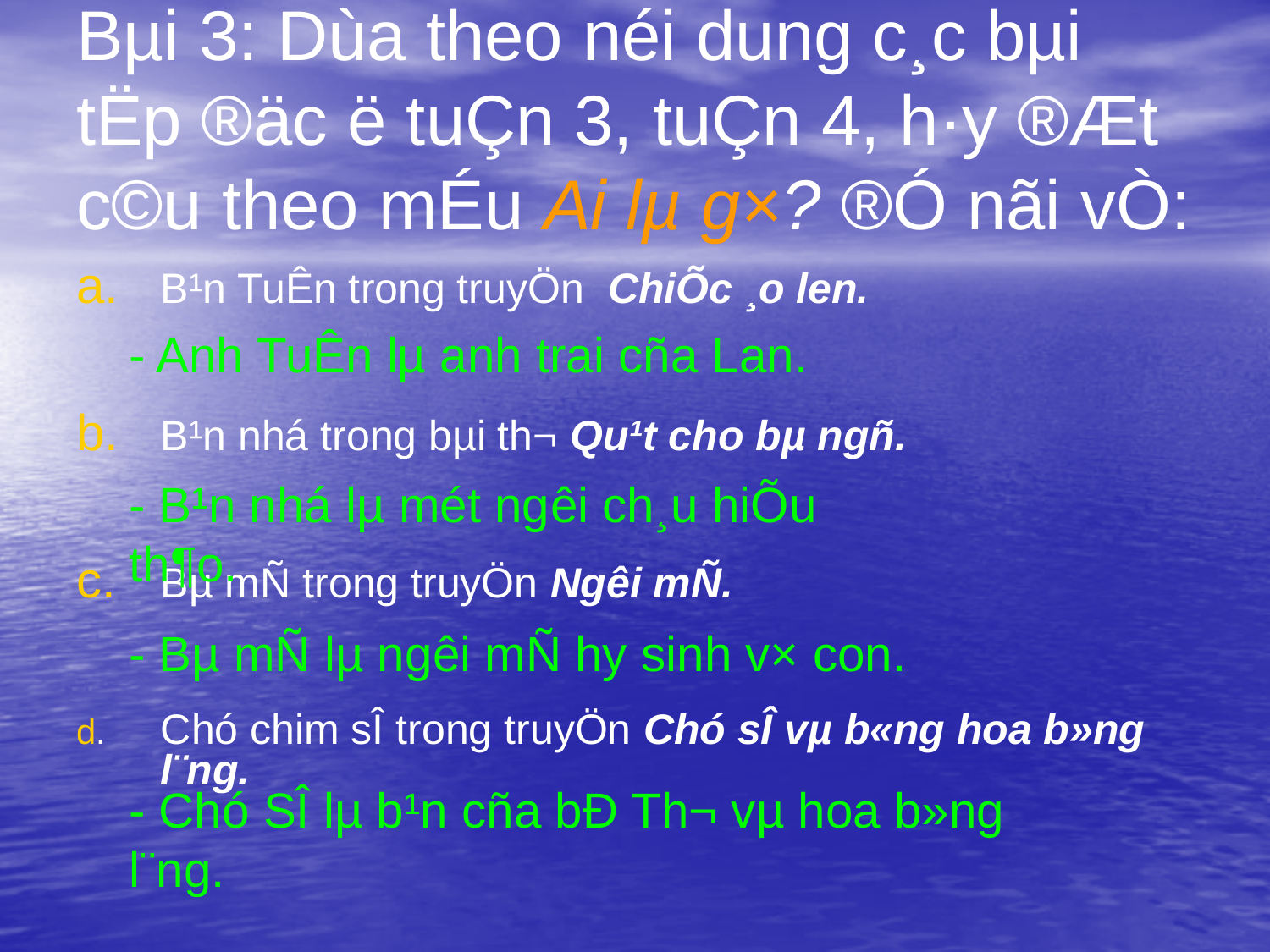

# Bµi 3: Dùa theo néi dung c¸c bµi tËp ®äc ë tuÇn 3, tuÇn 4, h·y ®Æt c©u theo mÉu Ai lµ g×? ®Ó nãi vÒ:
B¹n TuÊn trong truyÖn  ChiÕc ¸o len.

B¹n nhá trong bµi th¬ Qu¹t cho bµ ngñ.

Bµ mÑ trong truyÖn Ng­êi mÑ.

d. 	Chó chim sÎ trong truyÖn Chó sÎ vµ b«ng hoa b»ng l¨ng.
- Anh TuÊn lµ anh trai cña Lan.
- B¹n nhá lµ mét ng­êi ch¸u hiÕu th¶o.
- Bµ mÑ lµ ng­êi mÑ hy sinh v× con.
- Chó SÎ lµ b¹n cña bÐ Th¬ vµ hoa b»ng l¨ng.